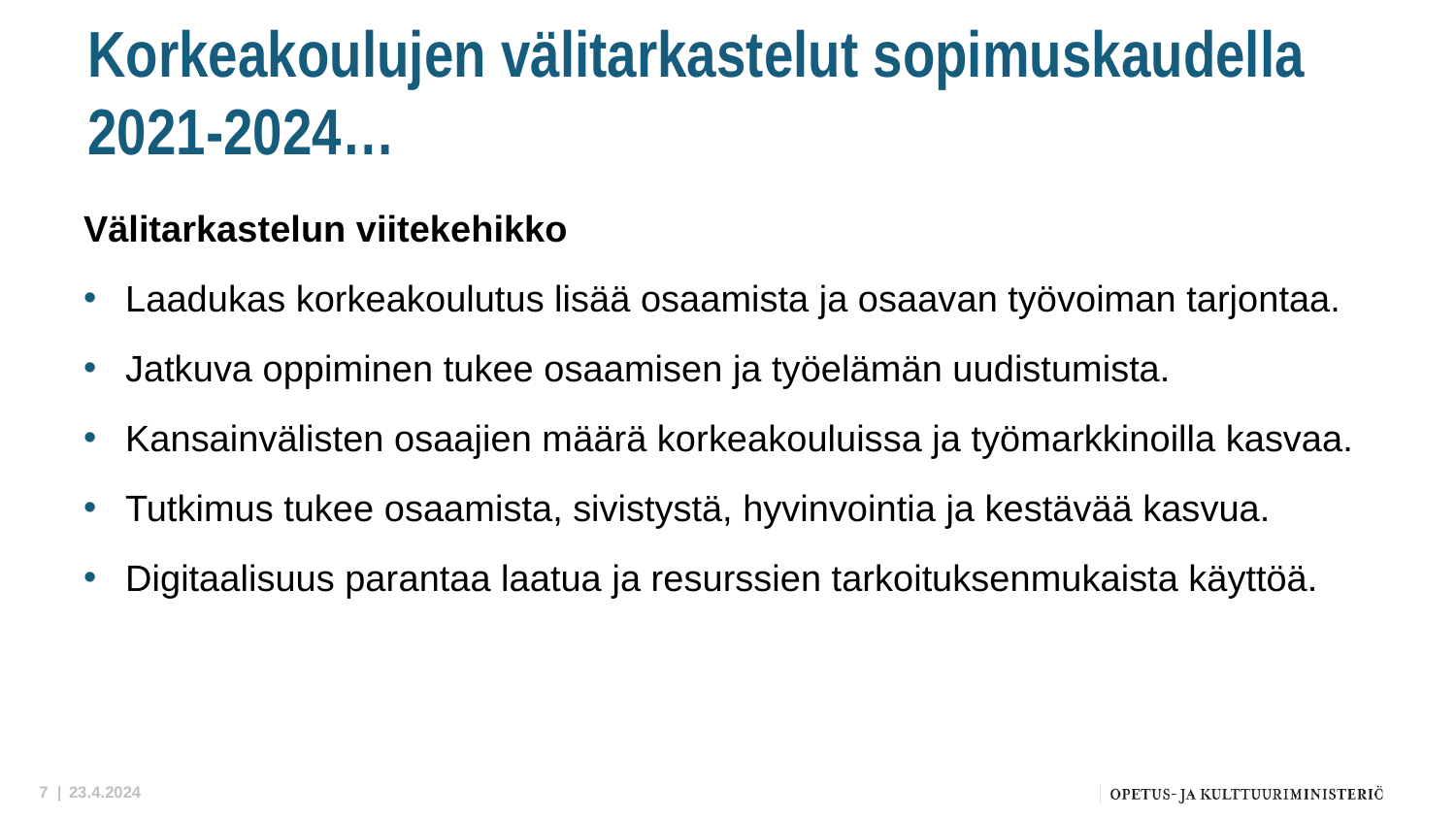

# Korkeakoulujen välitarkastelut sopimuskaudella 2021-2024…
Välitarkastelun viitekehikko
Laadukas korkeakoulutus lisää osaamista ja osaavan työvoiman tarjontaa.
Jatkuva oppiminen tukee osaamisen ja työelämän uudistumista.
Kansainvälisten osaajien määrä korkeakouluissa ja työmarkkinoilla kasvaa.
Tutkimus tukee osaamista, sivistystä, hyvinvointia ja kestävää kasvua.
Digitaalisuus parantaa laatua ja resurssien tarkoituksenmukaista käyttöä.

7  |
23.4.2024